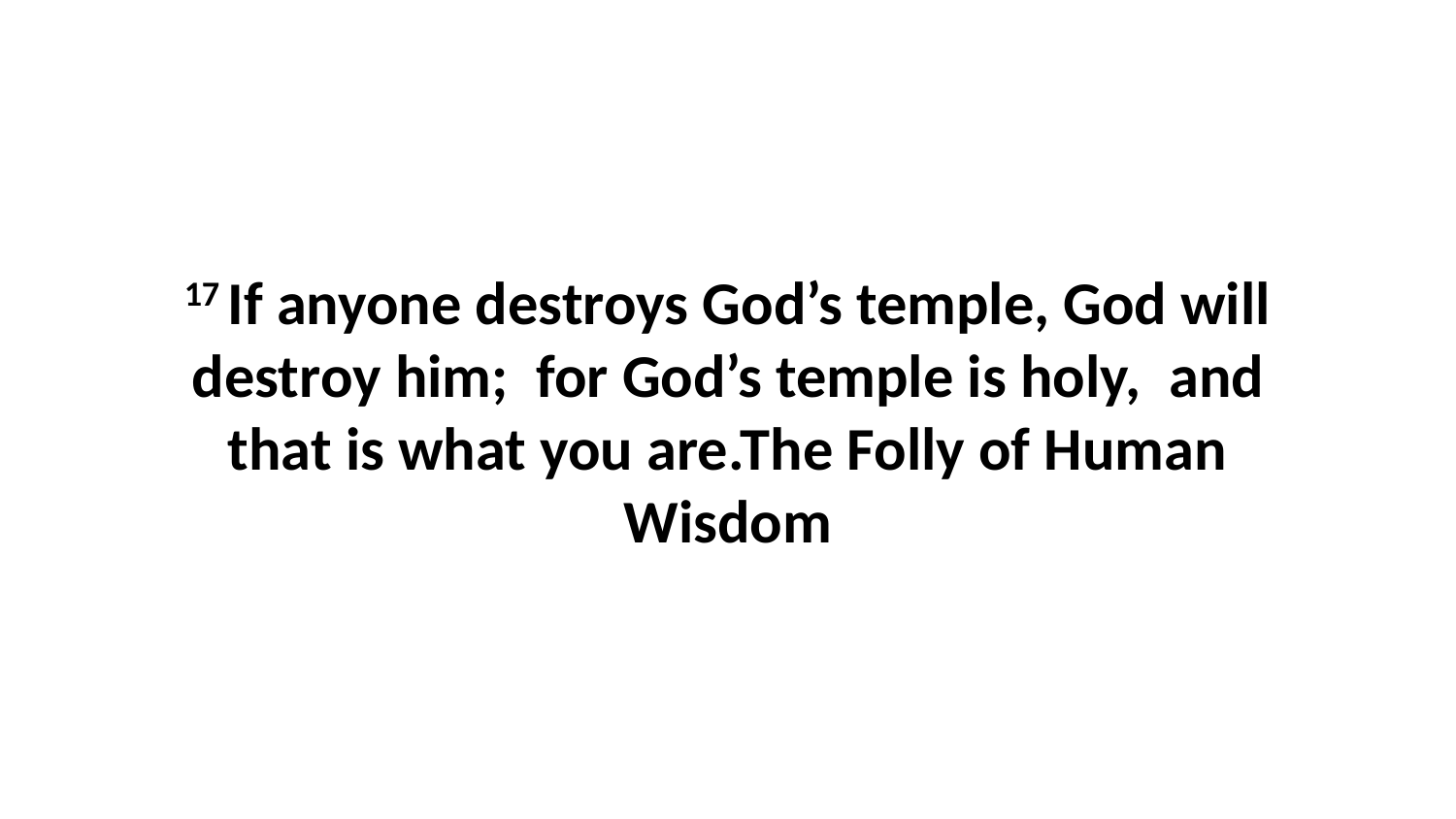

17 If anyone destroys God’s temple, God will destroy him;  for God’s temple is holy,  and that is what you are.The Folly of Human Wisdom